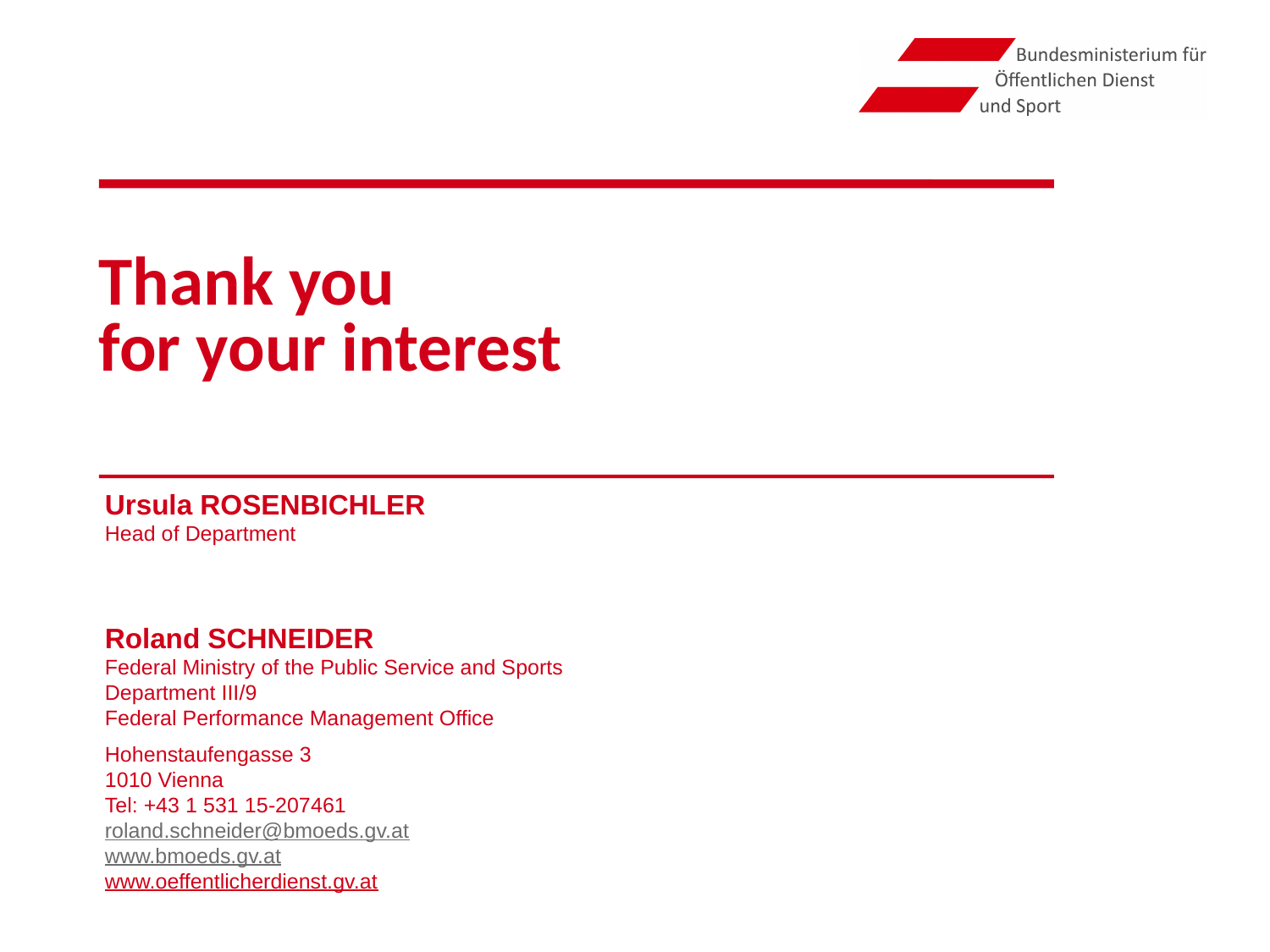

# Thank you for your interest
Ursula ROSENBICHLER
Head of Department
Roland SCHNEIDER
Federal Ministry of the Public Service and Sports
Department III/9
Federal Performance Management Office

Hohenstaufengasse 3
1010 Vienna
Tel: +43 1 531 15-207461
roland.schneider@bmoeds.gv.at
www.bmoeds.gv.at
www.oeffentlicherdienst.gv.at